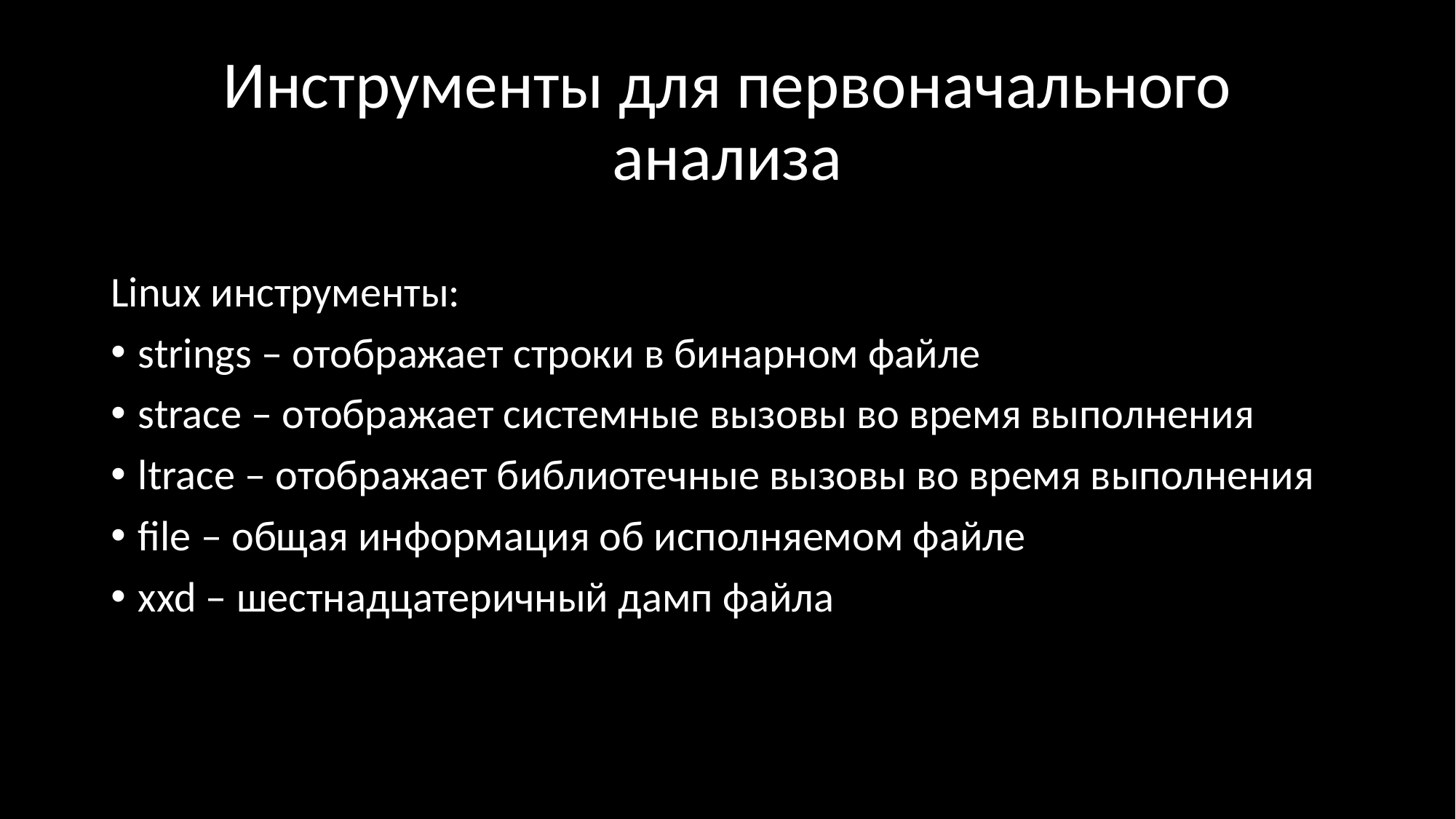

# Инструменты для первоначального анализа
Linux инструменты:
strings – отображает строки в бинарном файле
strace – отображает системные вызовы во время выполнения
ltrace – отображает библиотечные вызовы во время выполнения
file – общая информация об исполняемом файле
xxd – шестнадцатеричный дамп файла